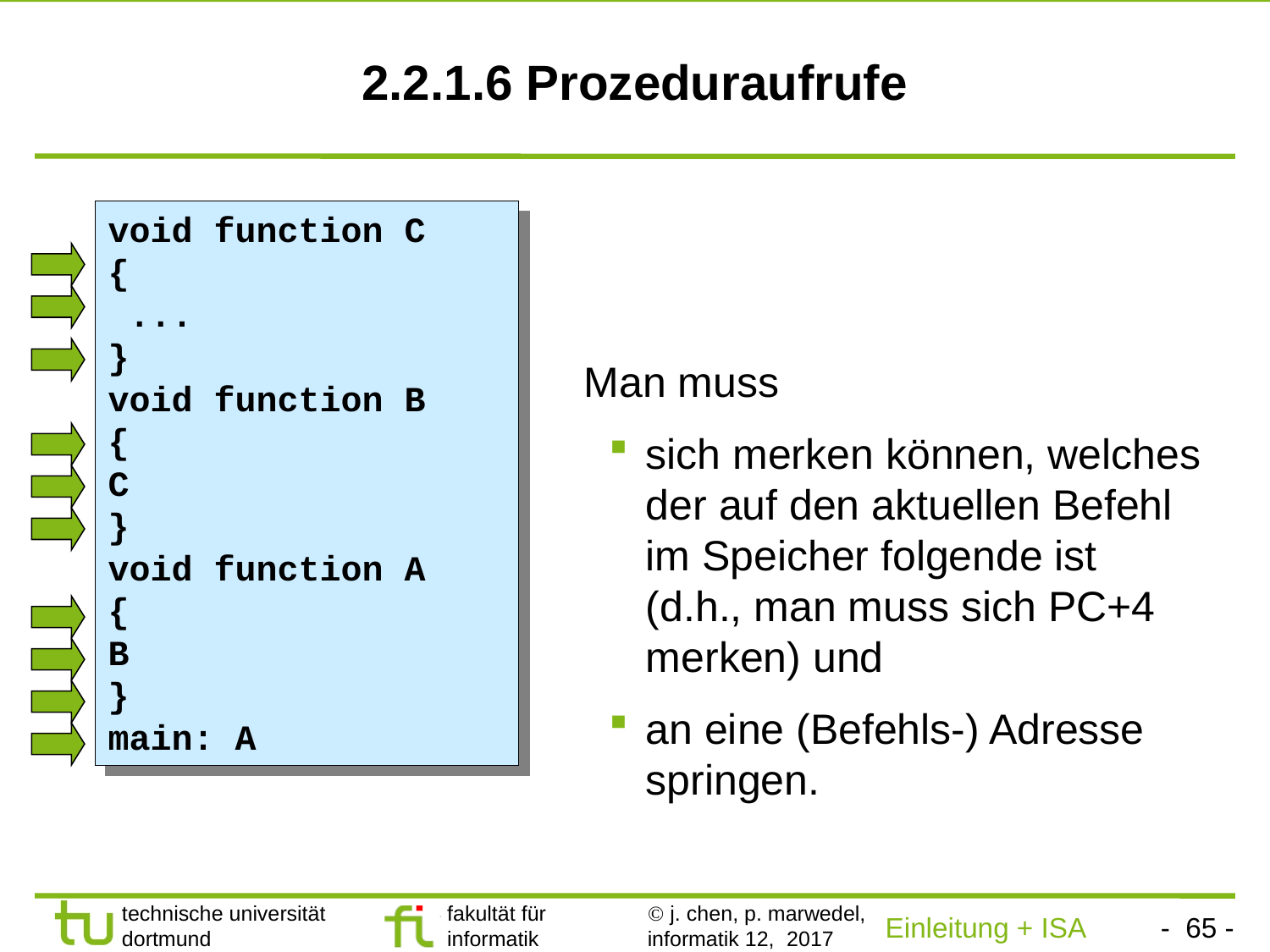

# 2.2.1.6 Prozeduraufrufe
void function C
{
 ...
}
void function B
{
C
}
void function A
{
B
}
main: A

Man muss
sich merken können, welches der auf den aktuellen Befehl im Speicher folgende ist (d.h., man muss sich PC+4 merken) und
an eine (Befehls-) Adresse springen.